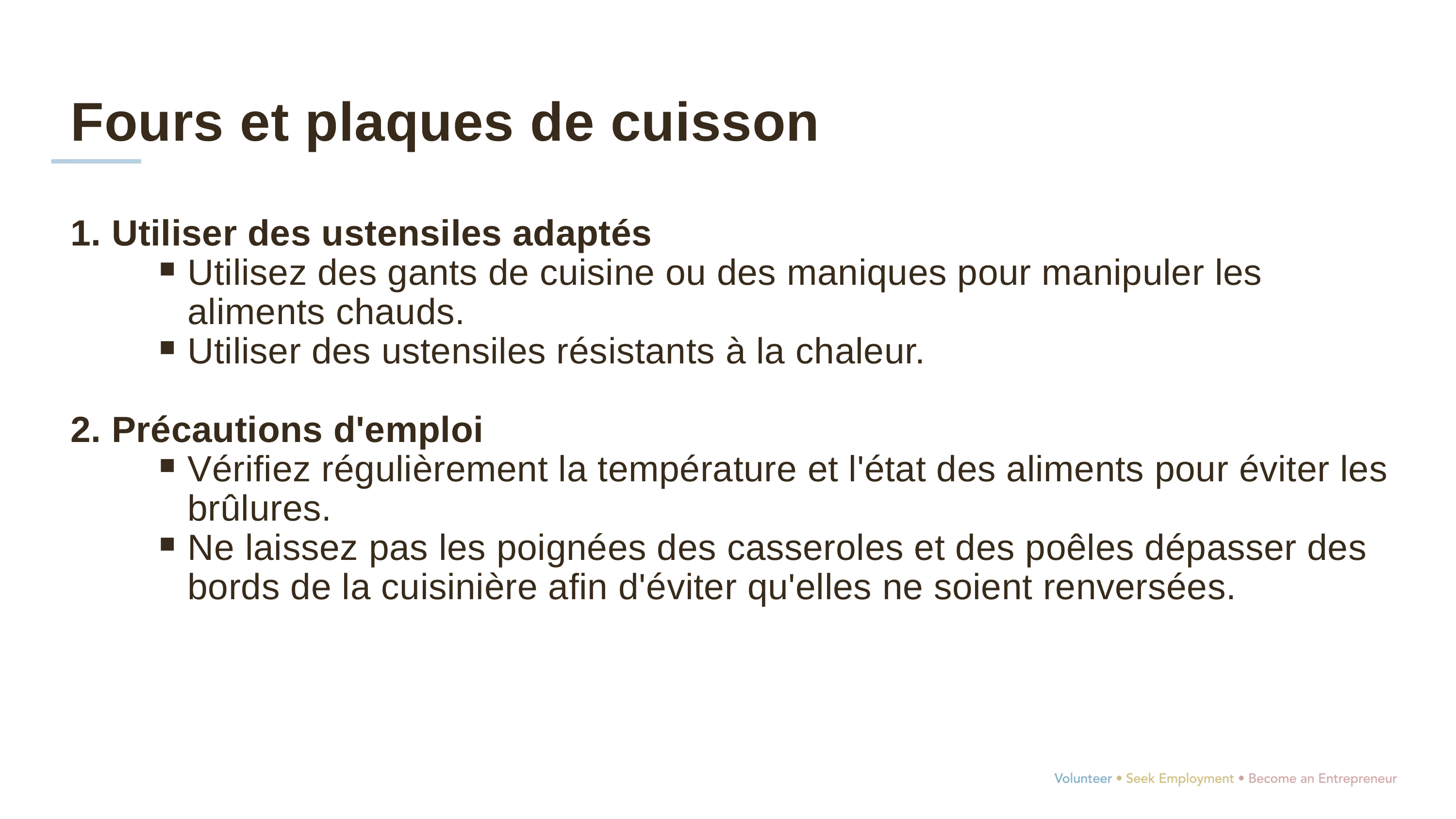

Fours et plaques de cuisson

1. Utiliser des ustensiles adaptés
Utilisez des gants de cuisine ou des maniques pour manipuler les aliments chauds.
Utiliser des ustensiles résistants à la chaleur.

2. Précautions d'emploi
Vérifiez régulièrement la température et l'état des aliments pour éviter les brûlures.
Ne laissez pas les poignées des casseroles et des poêles dépasser des bords de la cuisinière afin d'éviter qu'elles ne soient renversées.